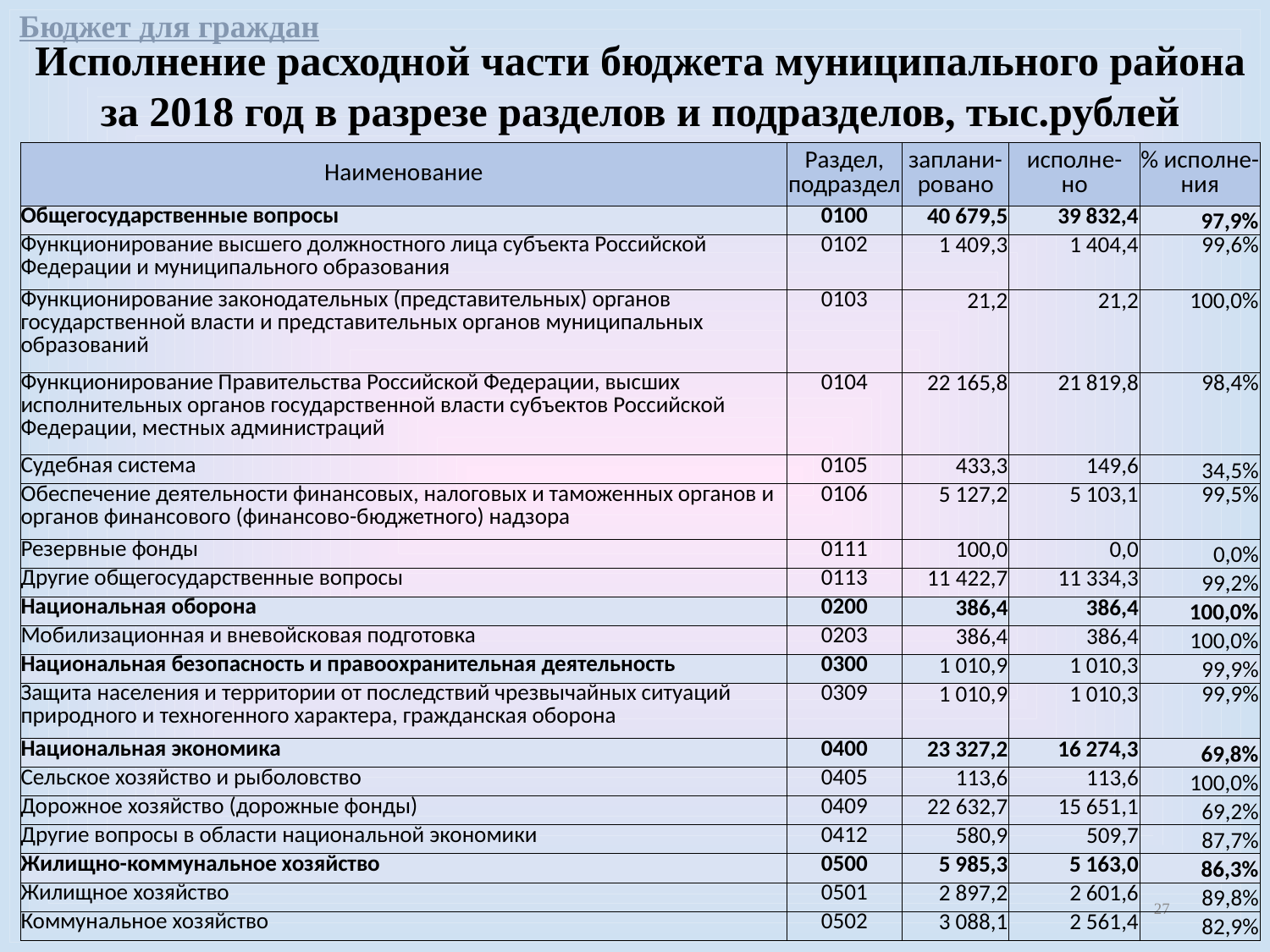

Бюджет для граждан
Исполнение расходной части бюджета муниципального района за 2018 год в разрезе разделов и подразделов, тыс.рублей
| Наименование | Раздел, подраздел | заплани-ровано | исполне- но | % исполне-ния |
| --- | --- | --- | --- | --- |
| Общегосударственные вопросы | 0100 | 40 679,5 | 39 832,4 | 97,9% |
| Функционирование высшего должностного лица субъекта Российской Федерации и муниципального образования | 0102 | 1 409,3 | 1 404,4 | 99,6% |
| Функционирование законодательных (представительных) органов государственной власти и представительных органов муниципальных образований | 0103 | 21,2 | 21,2 | 100,0% |
| Функционирование Правительства Российской Федерации, высших исполнительных органов государственной власти субъектов Российской Федерации, местных администраций | 0104 | 22 165,8 | 21 819,8 | 98,4% |
| Судебная система | 0105 | 433,3 | 149,6 | 34,5% |
| Обеспечение деятельности финансовых, налоговых и таможенных органов и органов финансового (финансово-бюджетного) надзора | 0106 | 5 127,2 | 5 103,1 | 99,5% |
| Резервные фонды | 0111 | 100,0 | 0,0 | 0,0% |
| Другие общегосударственные вопросы | 0113 | 11 422,7 | 11 334,3 | 99,2% |
| Национальная оборона | 0200 | 386,4 | 386,4 | 100,0% |
| Мобилизационная и вневойсковая подготовка | 0203 | 386,4 | 386,4 | 100,0% |
| Национальная безопасность и правоохранительная деятельность | 0300 | 1 010,9 | 1 010,3 | 99,9% |
| Защита населения и территории от последствий чрезвычайных ситуаций природного и техногенного характера, гражданская оборона | 0309 | 1 010,9 | 1 010,3 | 99,9% |
| Национальная экономика | 0400 | 23 327,2 | 16 274,3 | 69,8% |
| Сельское хозяйство и рыболовство | 0405 | 113,6 | 113,6 | 100,0% |
| Дорожное хозяйство (дорожные фонды) | 0409 | 22 632,7 | 15 651,1 | 69,2% |
| Другие вопросы в области национальной экономики | 0412 | 580,9 | 509,7 | 87,7% |
| Жилищно-коммунальное хозяйство | 0500 | 5 985,3 | 5 163,0 | 86,3% |
| Жилищное хозяйство | 0501 | 2 897,2 | 2 601,6 | 89,8% |
| Коммунальное хозяйство | 0502 | 3 088,1 | 2 561,4 | 82,9% |
27